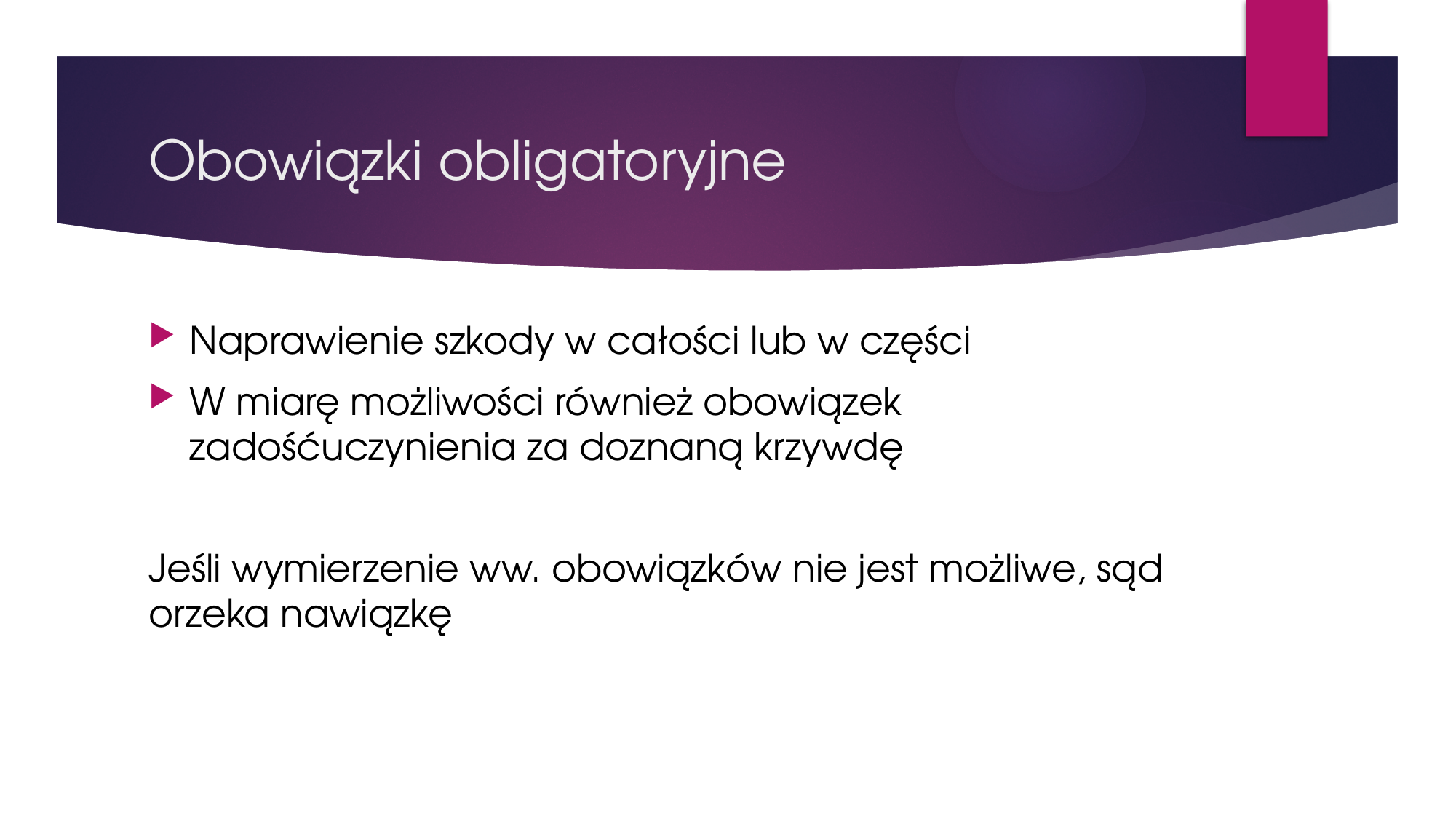

# Obowiązki obligatoryjne
Naprawienie szkody w całości lub w części
W miarę możliwości również obowiązek zadośćuczynienia za doznaną krzywdę

Jeśli wymierzenie ww. obowiązków nie jest możliwe, sąd orzeka nawiązkę